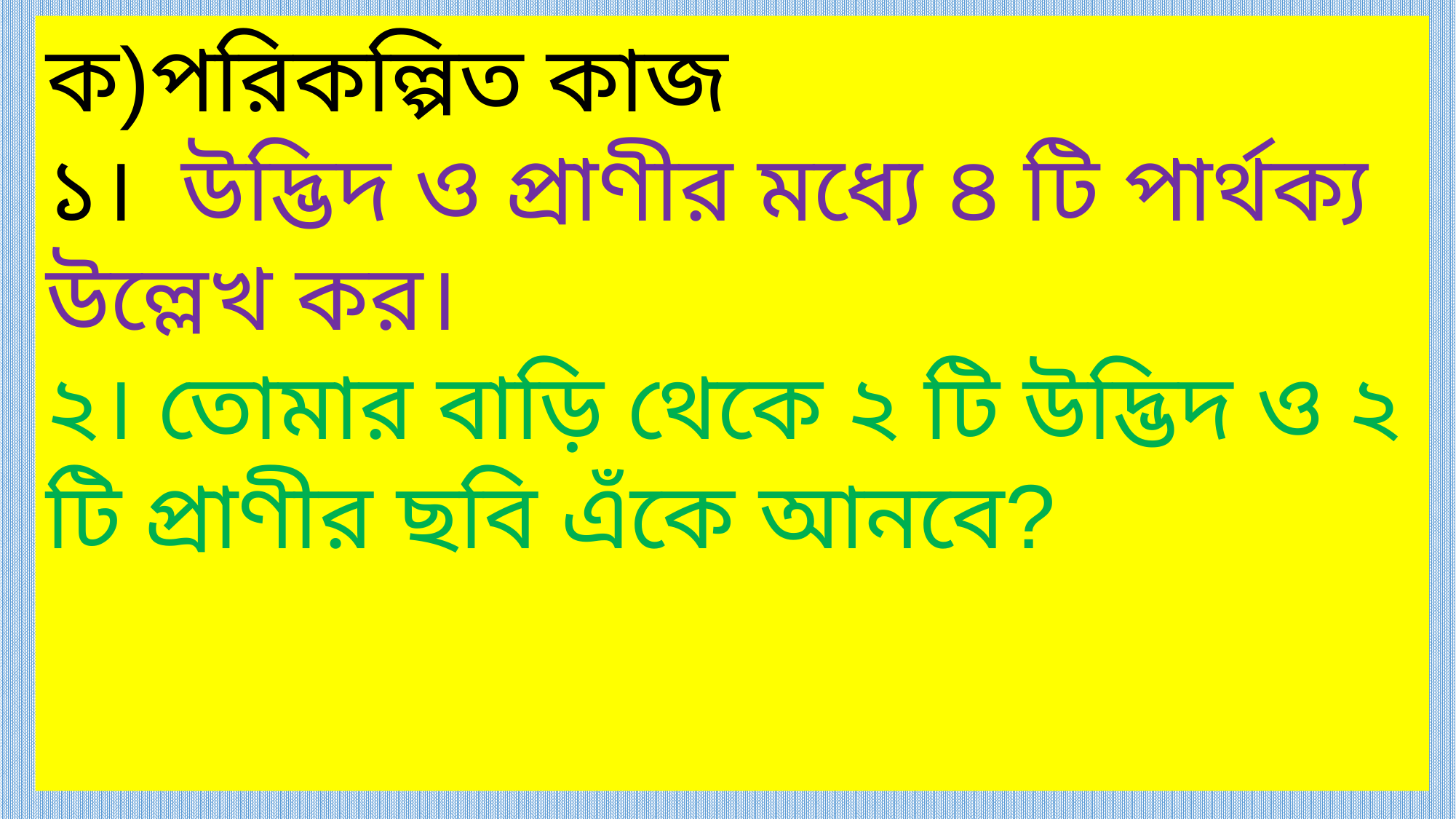

ক)পরিকল্পিত কাজ
১।  উদ্ভিদ ও প্রাণীর মধ্যে ৪ টি পার্থক্য উল্লেখ কর।
২। তোমার বাড়ি থেকে ২ টি উদ্ভিদ ও ২ টি প্রাণীর ছবি এঁকে আনবে?